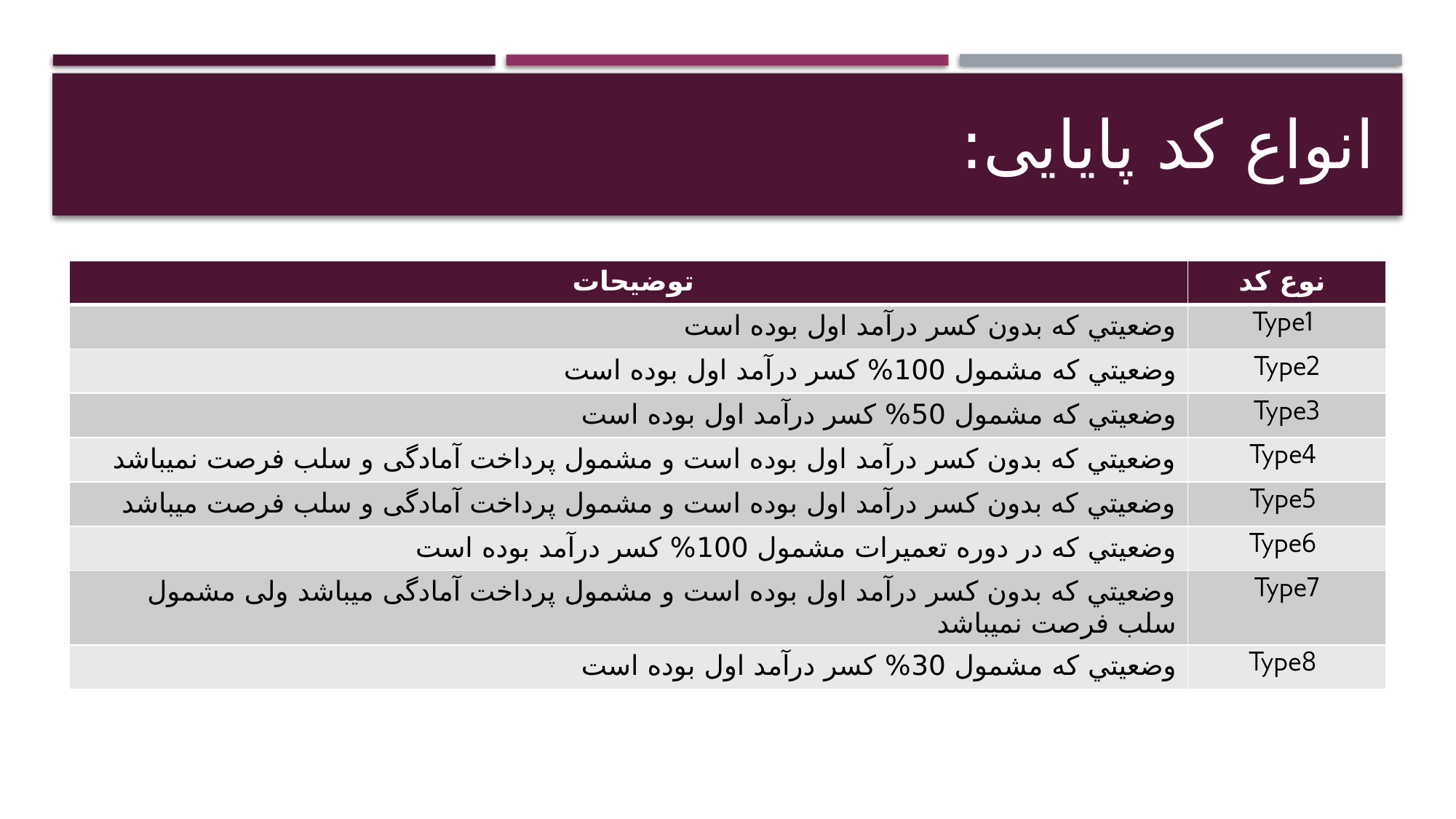

# انواع کد پایایی:
| توضيحات | نوع كد |
| --- | --- |
| وضعيتي که بدون کسر درآمد اول بوده است | Type1 |
| وضعيتي که مشمول 100% کسر درآمد اول بوده است | Type2 |
| وضعيتي که مشمول 50% کسر درآمد اول بوده است | Type3 |
| وضعيتي که بدون کسر درآمد اول بوده است و مشمول پرداخت آمادگی و سلب فرصت نمیباشد | Type4 |
| وضعيتي که بدون کسر درآمد اول بوده است و مشمول پرداخت آمادگی و سلب فرصت میباشد | Type5 |
| وضعيتي که در دوره تعميرات مشمول 100% کسر درآمد بوده است | Type6 |
| وضعيتي که بدون کسر درآمد اول بوده است و مشمول پرداخت آمادگی میباشد ولی مشمول سلب فرصت نمیباشد | Type7 |
| وضعيتي که مشمول 30% کسر درآمد اول بوده است | Type8 |